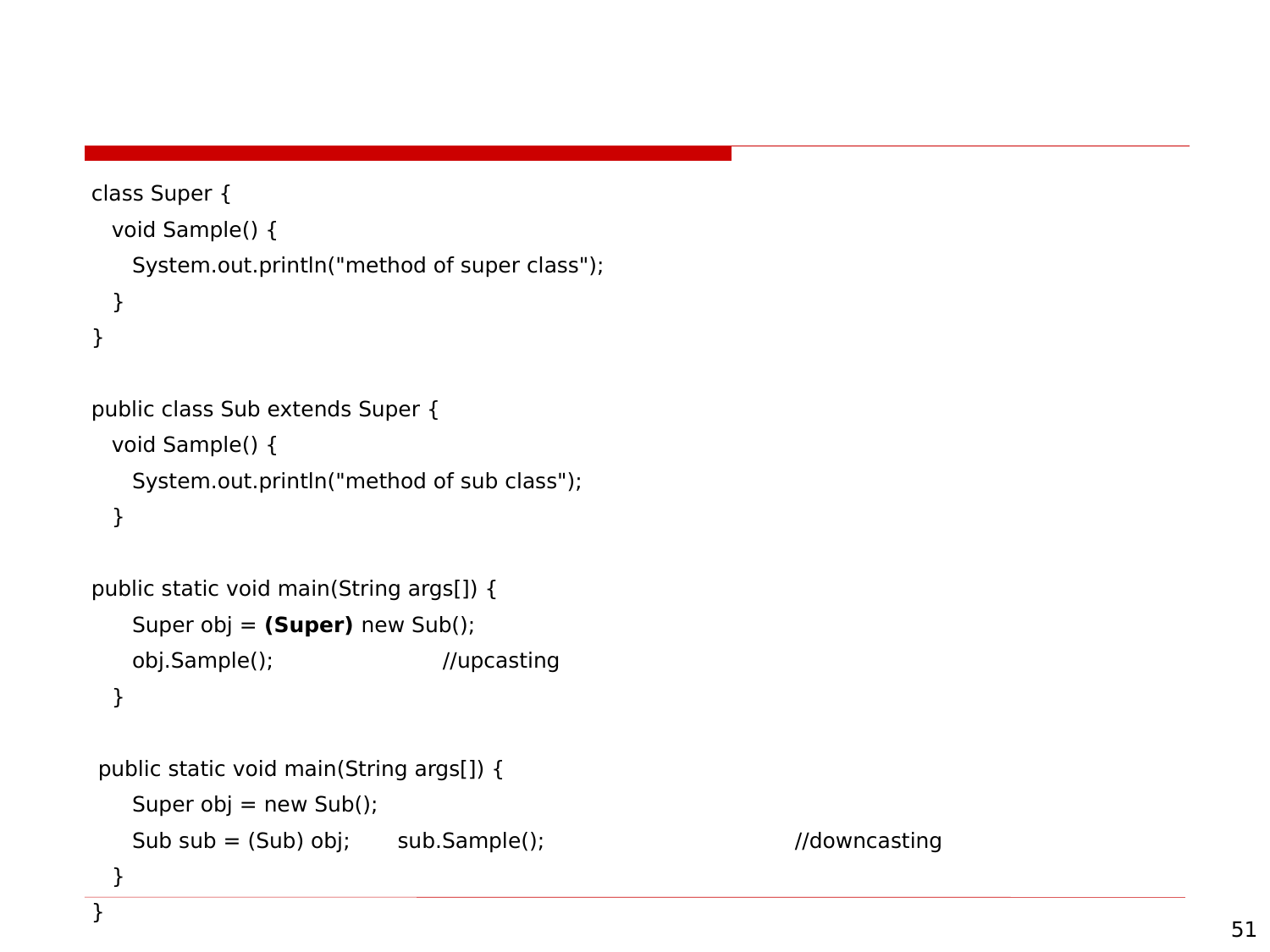

#
class Super {
   void Sample() {
      System.out.println("method of super class");
   }
}

public class Sub extends Super {
   void Sample() {
      System.out.println("method of sub class");
   }

public static void main(String args[]) {
      Super obj = (Super) new Sub();
      obj.Sample();                         //upcasting
   }

 public static void main(String args[]) {
      Super obj = new Sub();
      Sub sub = (Sub) obj;       sub.Sample();                                     //downcasting
   }
}
51